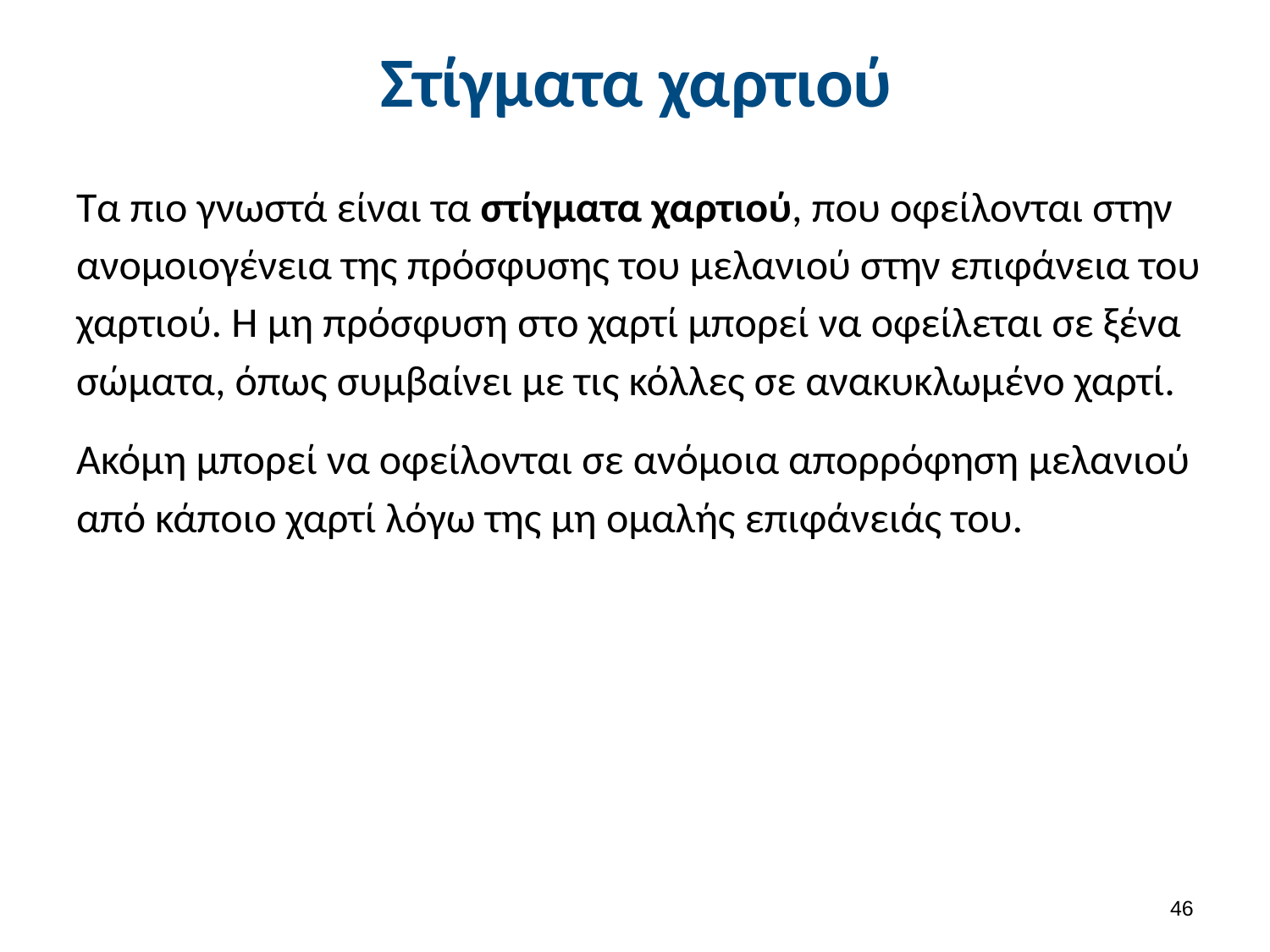

# Στίγματα χαρτιού
Τα πιο γνωστά είναι τα στίγματα χαρτιού, που οφείλονται στην ανομοιογένεια της πρόσφυσης του μελανιού στην επιφάνεια του χαρτιού. Η μη πρόσφυση στο χαρτί μπορεί να οφείλεται σε ξένα σώματα, όπως συμβαίνει με τις κόλλες σε ανακυκλωμένο χαρτί.
Ακόμη μπορεί να οφείλονται σε ανόμοια απορρόφηση μελανιού από κάποιο χαρτί λόγω της μη ομαλής επιφάνειάς του.

46